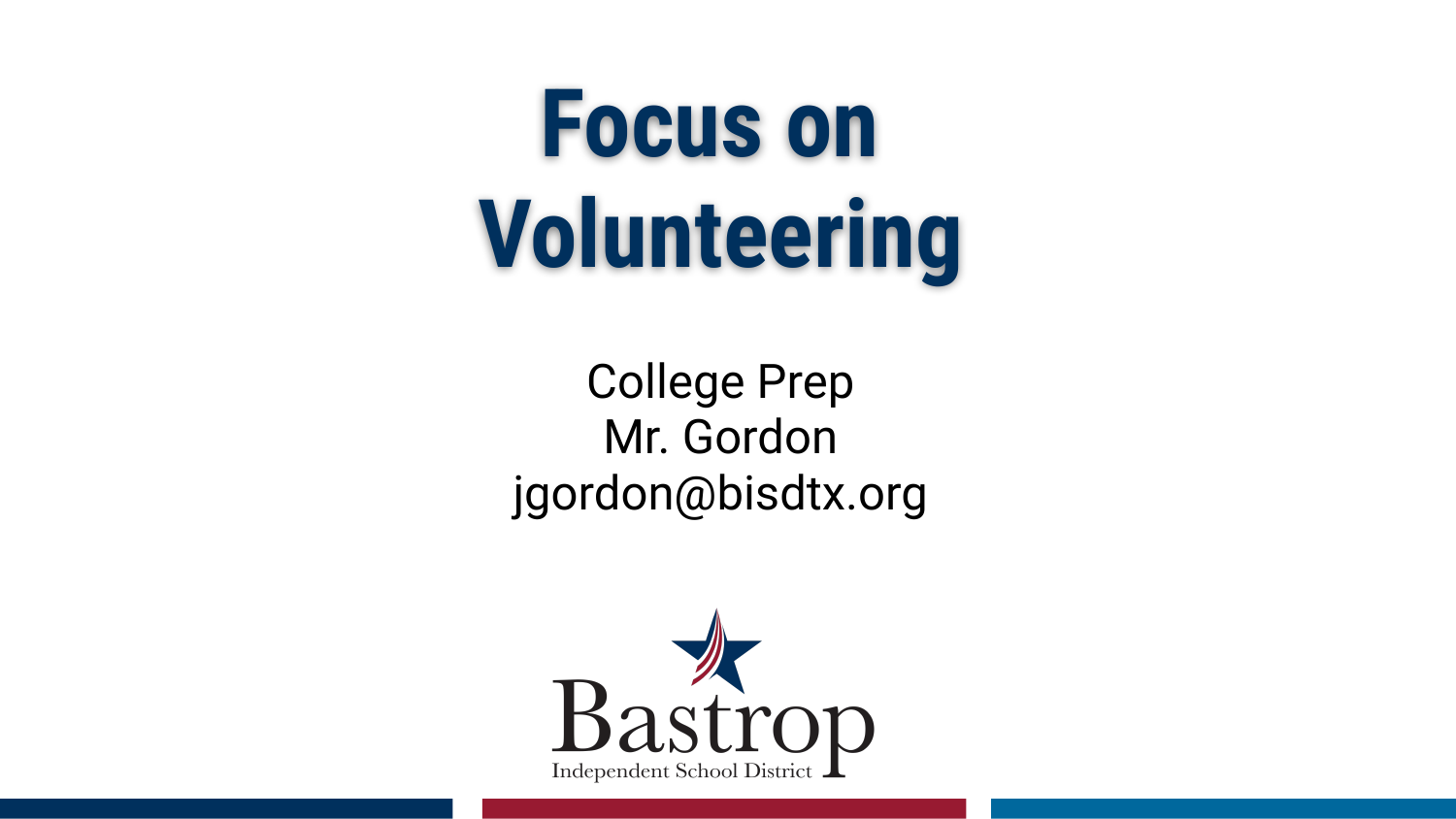

# Focus on
Volunteering
College Prep
Mr. Gordon
jgordon@bisdtx.org